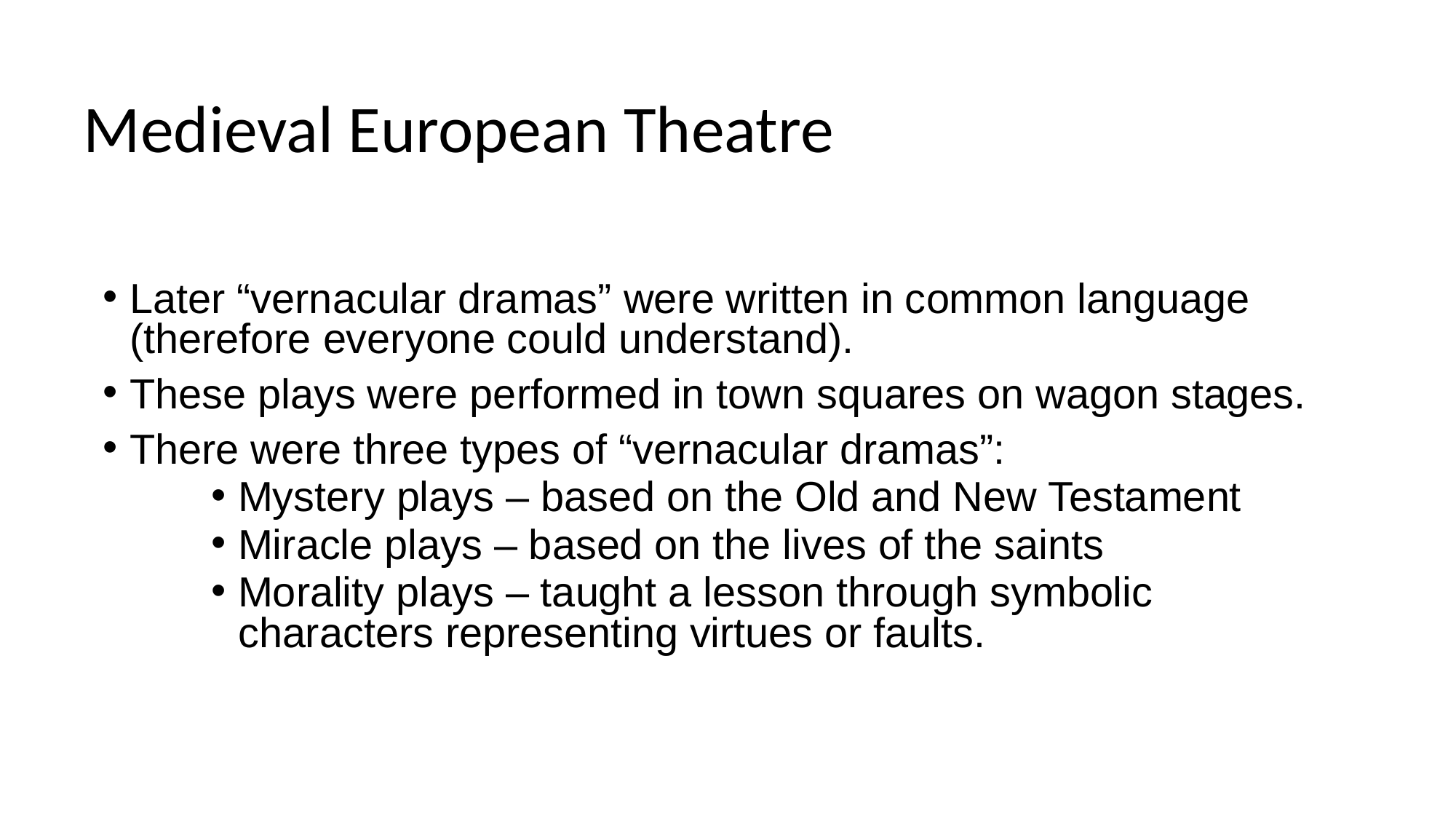

# Medieval European Theatre

Later “vernacular dramas” were written in common language (therefore everyone could understand).
These plays were performed in town squares on wagon stages.
There were three types of “vernacular dramas”:
Mystery plays – based on the Old and New Testament
Miracle plays – based on the lives of the saints
Morality plays – taught a lesson through symbolic characters representing virtues or faults.